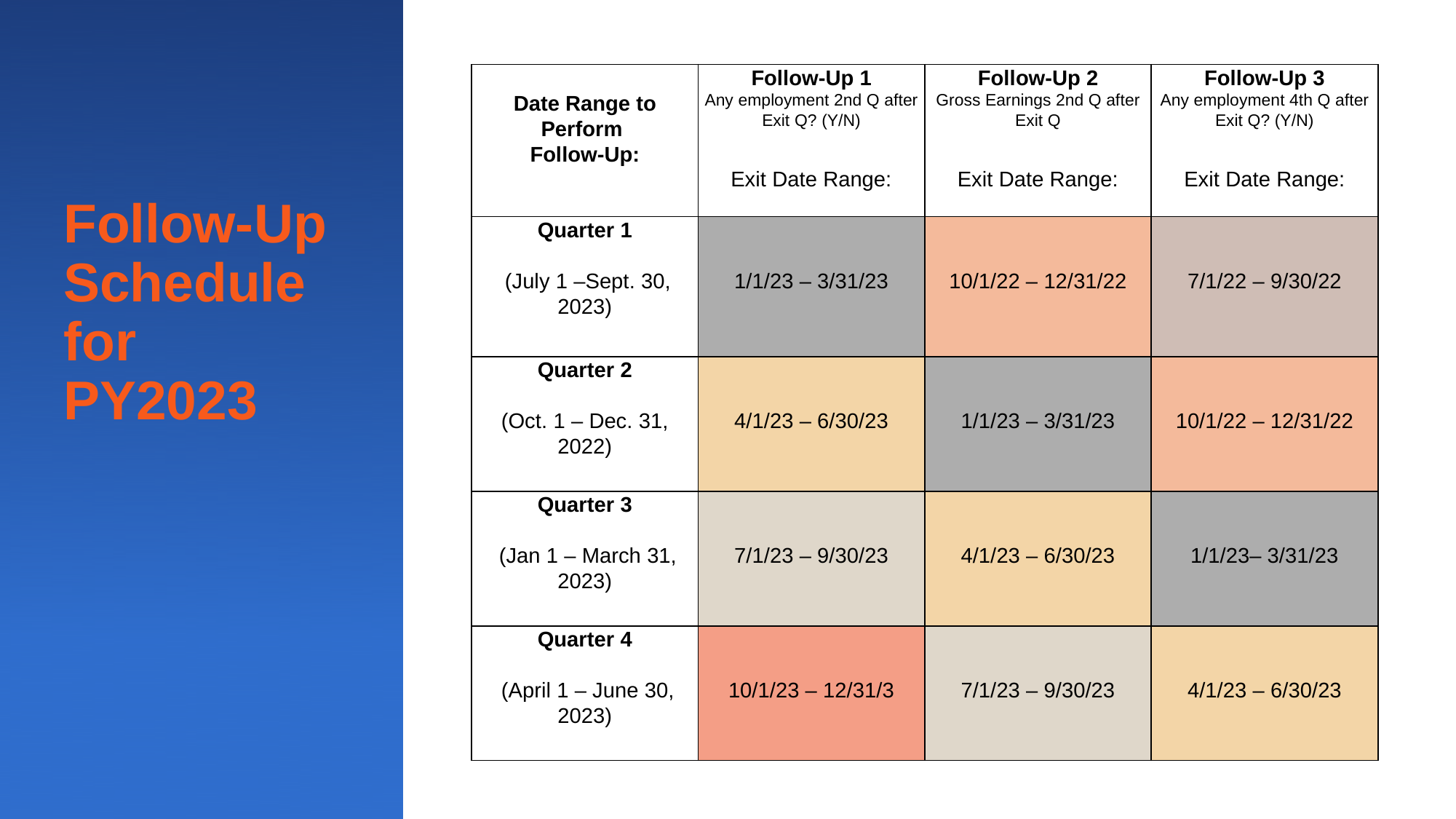

| Date Range to Perform Follow-Up: | Follow-Up 1 Any employment 2nd Q after Exit Q? (Y/N)     Exit Date Range: | Follow-Up 2 Gross Earnings 2nd Q after Exit Q     Exit Date Range: | Follow-Up 3 Any employment 4th Q after Exit Q? (Y/N)     Exit Date Range: |
| --- | --- | --- | --- |
| Quarter 1   (July 1 –Sept. 30, 2023) | 1/1/23 – 3/31/23 | 10/1/22 – 12/31/22 | 7/1/22 – 9/30/22 |
| Quarter 2   (Oct. 1 – Dec. 31, 2022) | 4/1/23 – 6/30/23 | 1/1/23 – 3/31/23 | 10/1/22 – 12/31/22 |
| Quarter 3   (Jan 1 – March 31, 2023) | 7/1/23 – 9/30/23 | 4/1/23 – 6/30/23 | 1/1/23– 3/31/23 |
| Quarter 4   (April 1 – June 30, 2023) | 10/1/23 – 12/31/3 | 7/1/23 – 9/30/23 | 4/1/23 – 6/30/23 |
# Follow-Up Schedule for  PY2023